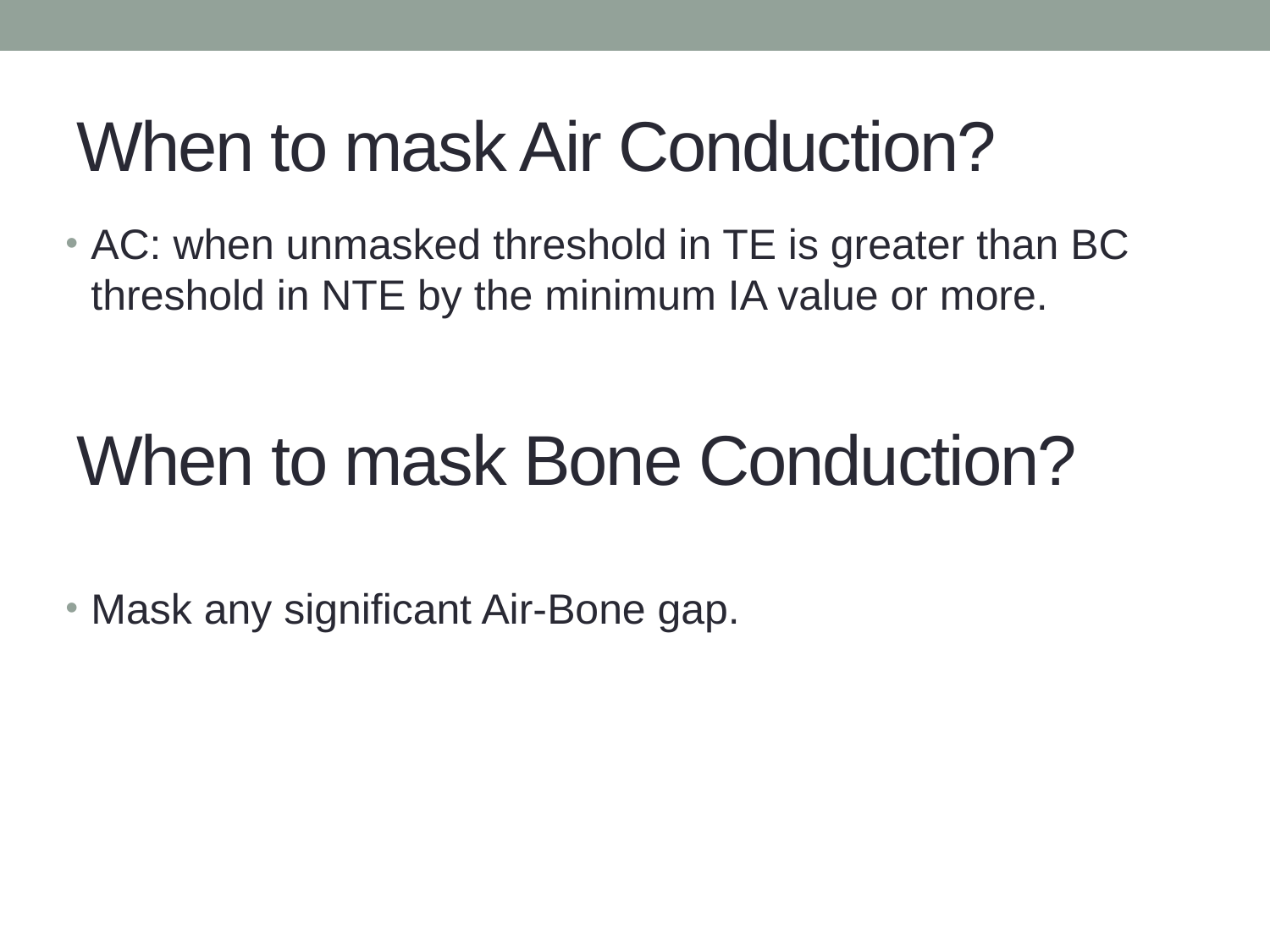

# When to mask Air Conduction?
AC: when unmasked threshold in TE is greater than BC threshold in NTE by the minimum IA value or more.

When to mask Bone Conduction?
Mask any significant Air-Bone gap.